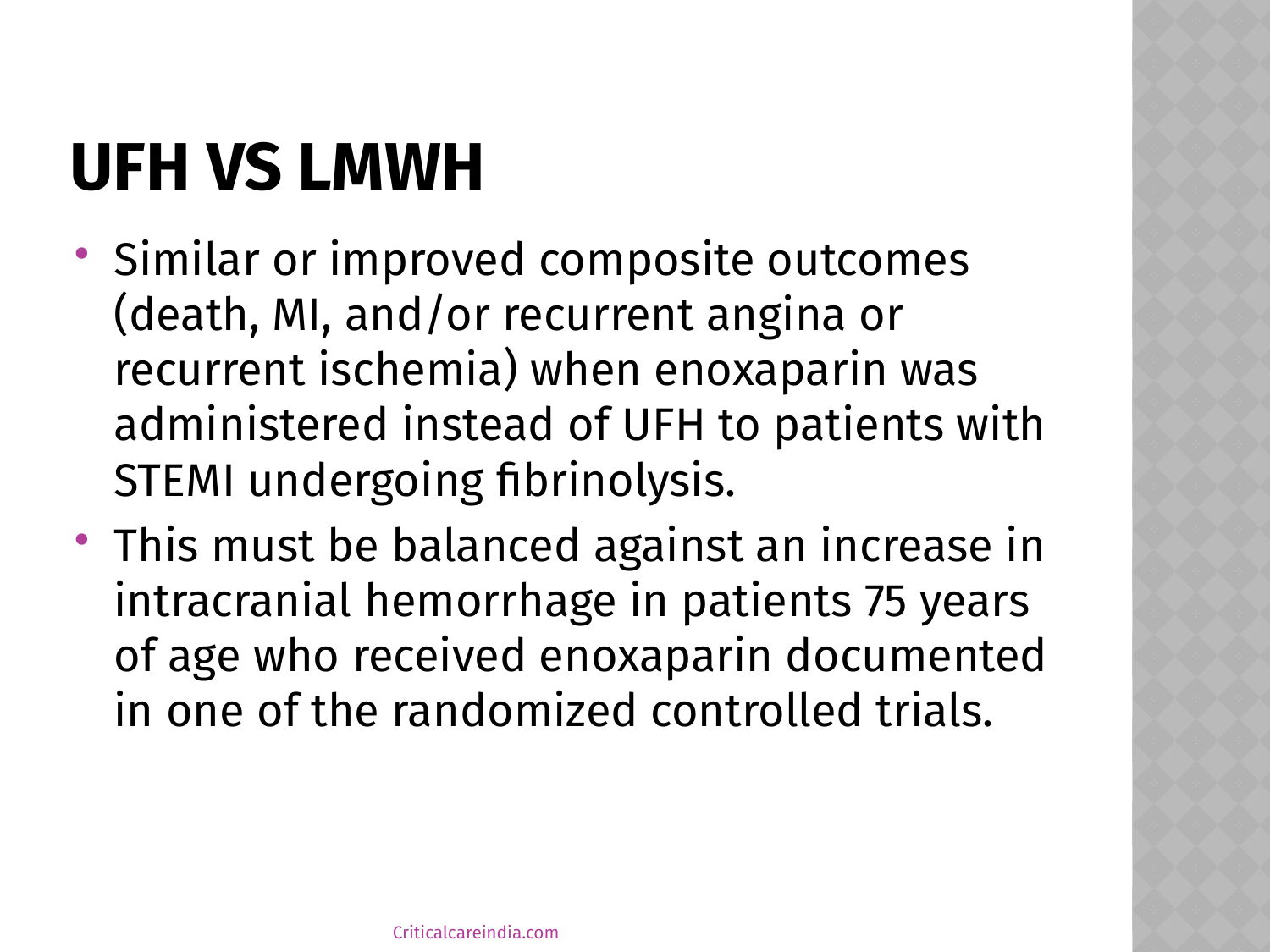

# Ufh vS lmwh
Similar or improved composite outcomes (death, MI, and/or recurrent angina or recurrent ischemia) when enoxaparin was administered instead of UFH to patients with STEMI undergoing fibrinolysis.
This must be balanced against an increase in intracranial hemorrhage in patients 75 years of age who received enoxaparin documented in one of the randomized controlled trials.
Criticalcareindia.com